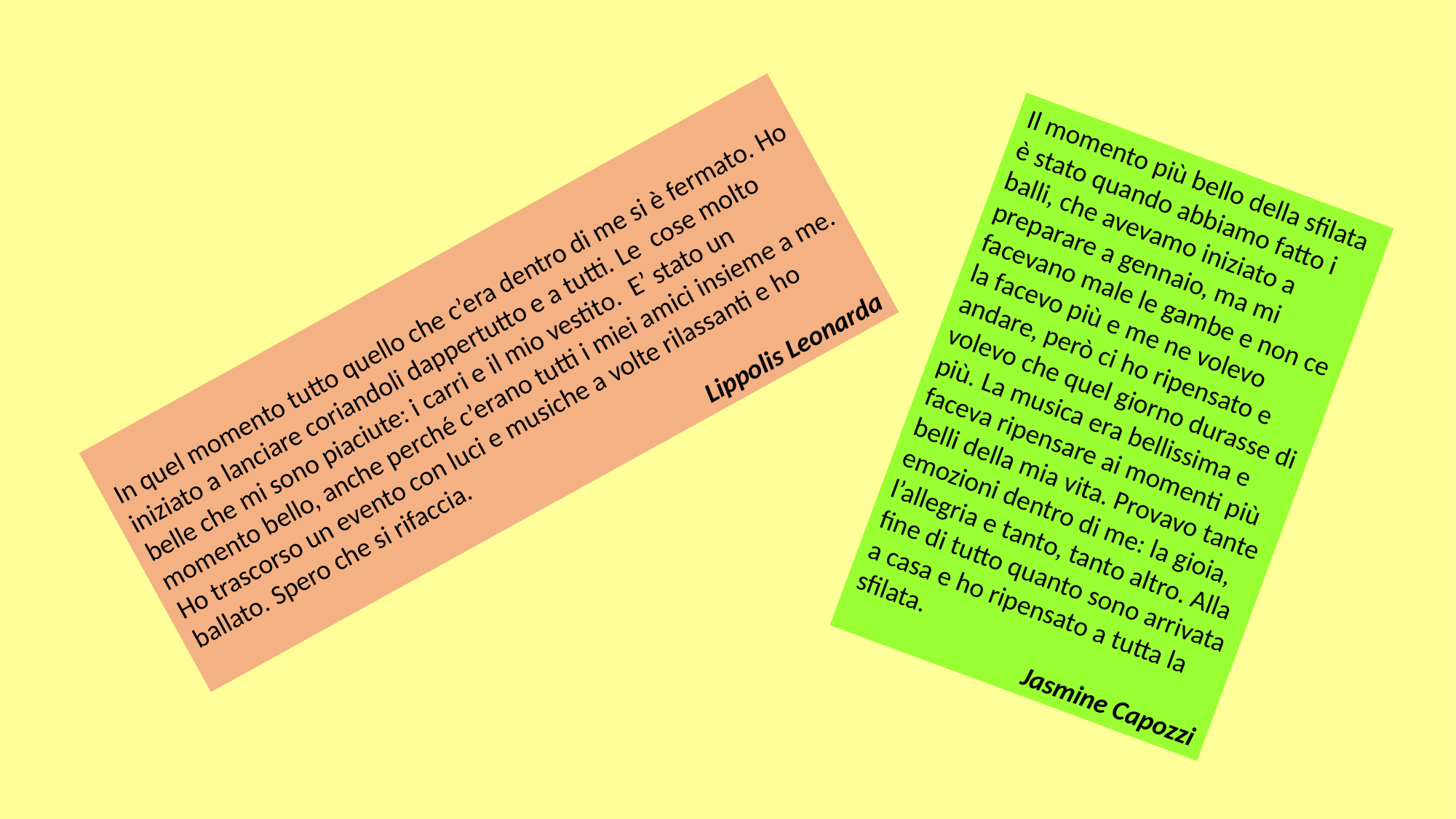

Il momento più bello della sfilata è stato quando abbiamo fatto i balli, che avevamo iniziato a preparare a gennaio, ma mi facevano male le gambe e non ce la facevo più e me ne volevo andare, però ci ho ripensato e volevo che quel giorno durasse di più. La musica era bellissima e faceva ripensare ai momenti più belli della mia vita. Provavo tante emozioni dentro di me: la gioia, l’allegria e tanto, tanto altro. Alla fine di tutto quanto sono arrivata a casa e ho ripensato a tutta la sfilata.
Jasmine Capozzi

In quel momento tutto quello che c’era dentro di me si è fermato. Ho iniziato a lanciare coriandoli dappertutto e a tutti. Le  cose molto belle che mi sono piaciute: i carri e il mio vestito.  E’ stato un momento bello, anche perché c’erano tutti i miei amici insieme a me. Ho trascorso un evento con luci e musiche a volte rilassanti e ho ballato. Spero che si rifaccia.
Lippolis Leonarda